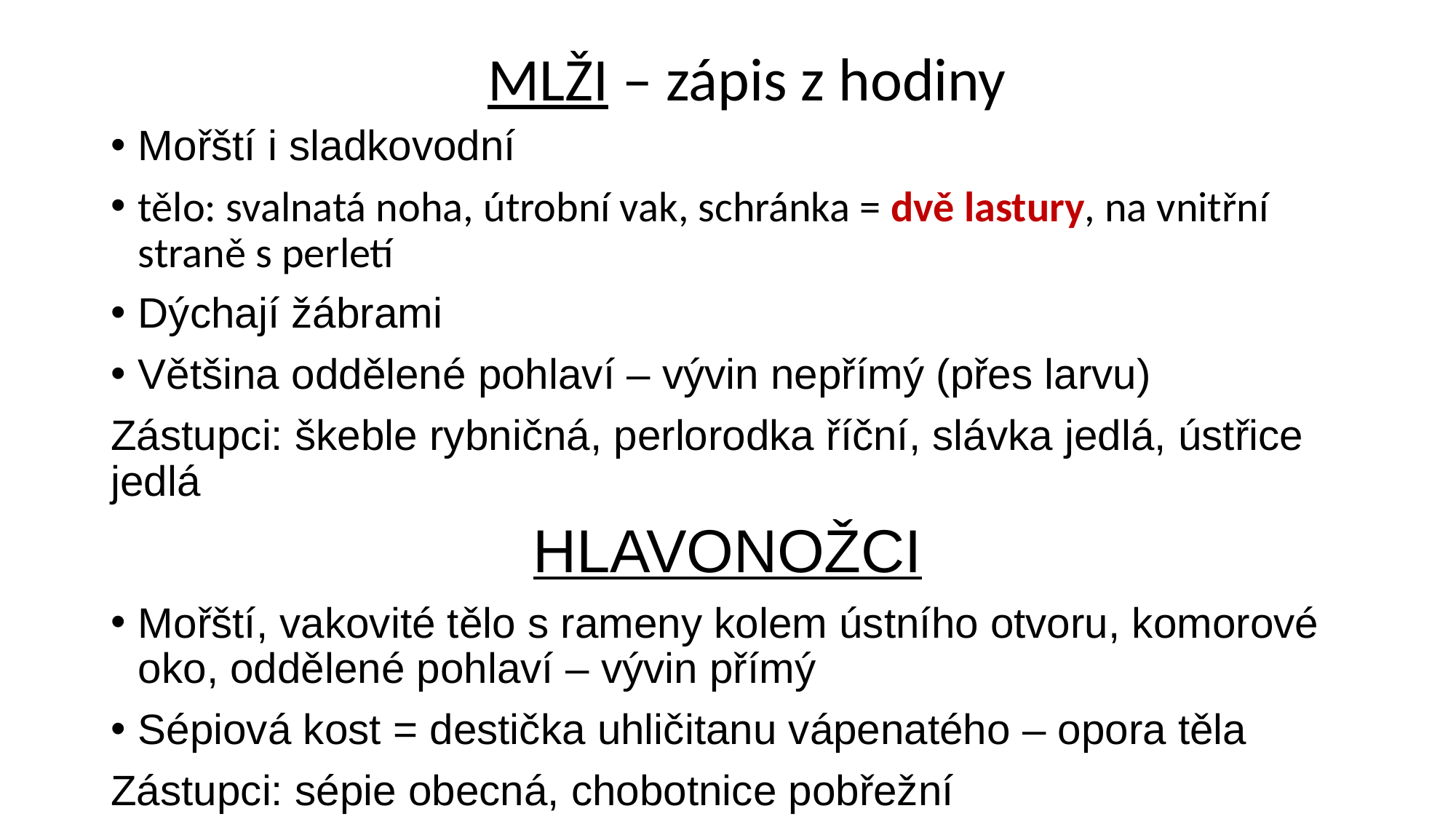

# MLŽI – zápis z hodiny
Mořští i sladkovodní
tělo: svalnatá noha, útrobní vak, schránka = dvě lastury, na vnitřní straně s perletí
Dýchají žábrami
Většina oddělené pohlaví – vývin nepřímý (přes larvu)
Zástupci: škeble rybničná, perlorodka říční, slávka jedlá, ústřice jedlá
HLAVONOŽCI
Mořští, vakovité tělo s rameny kolem ústního otvoru, komorové oko, oddělené pohlaví – vývin přímý
Sépiová kost = destička uhličitanu vápenatého – opora těla
Zástupci: sépie obecná, chobotnice pobřežní